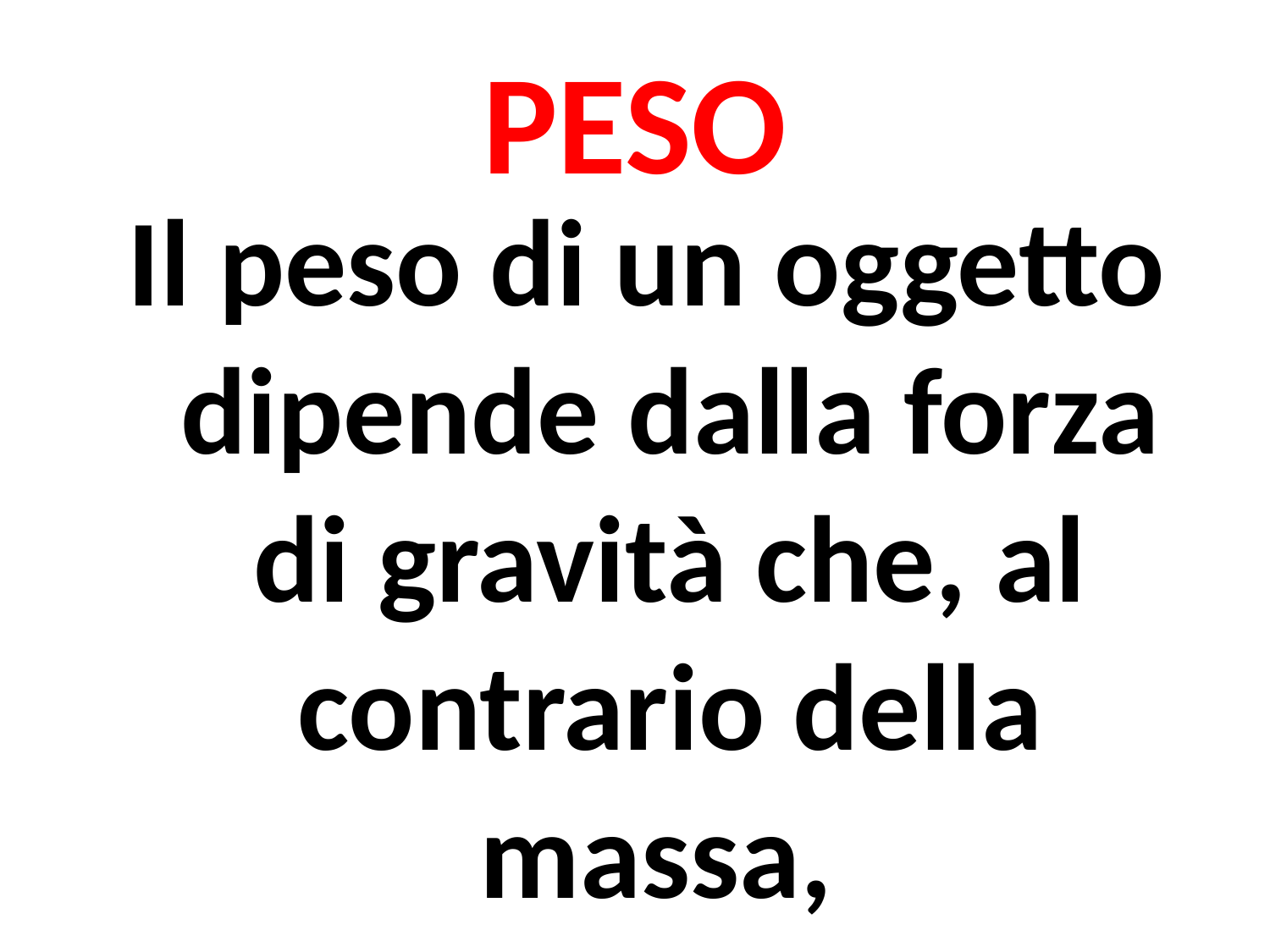

# PESO
Il peso di un oggetto dipende dalla forza di gravità che, al contrario della massa,